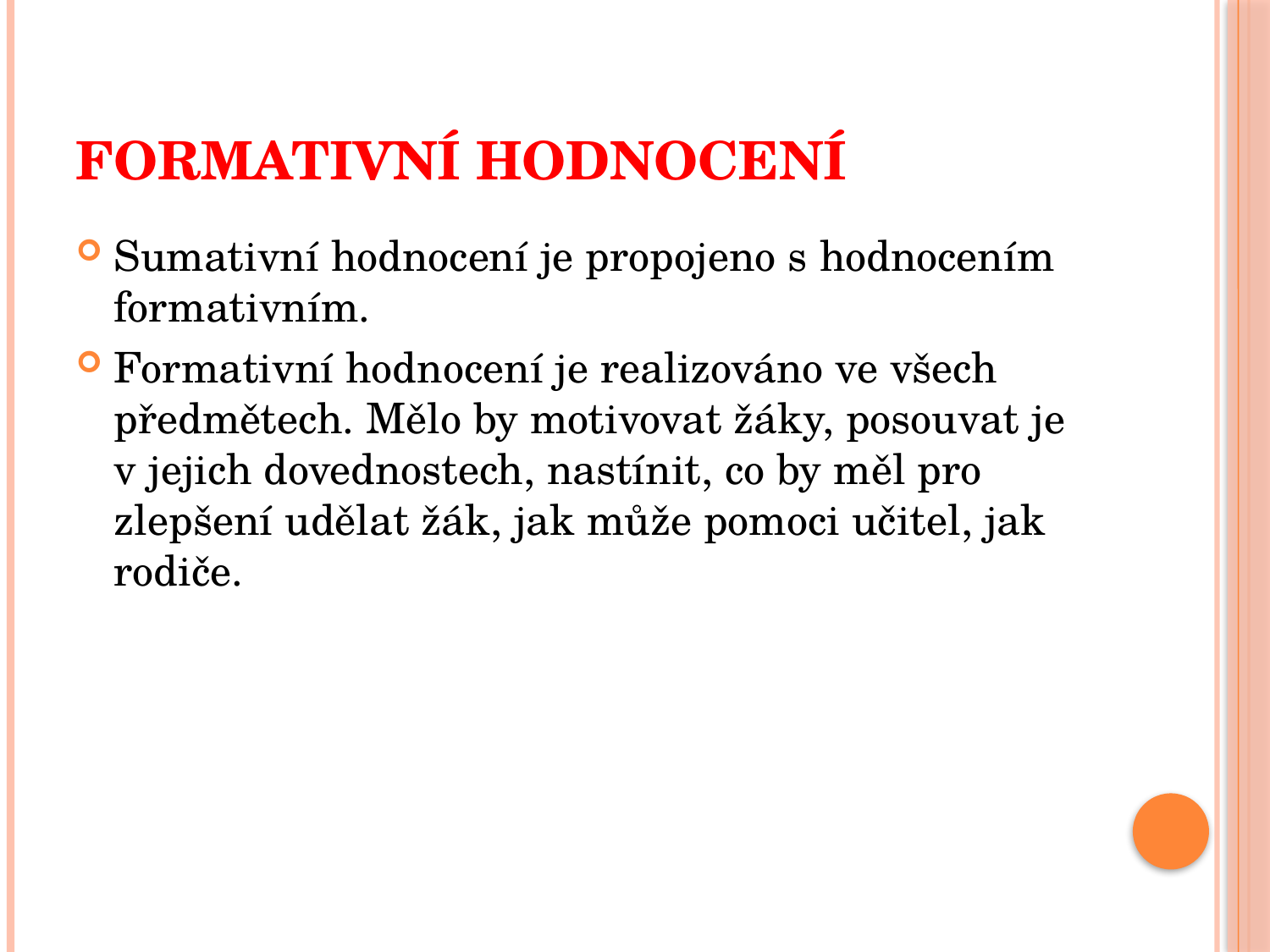

# Formativní hodnocení
Sumativní hodnocení je propojeno s hodnocením formativním.
Formativní hodnocení je realizováno ve všech předmětech. Mělo by motivovat žáky, posouvat je v jejich dovednostech, nastínit, co by měl pro zlepšení udělat žák, jak může pomoci učitel, jak rodiče.